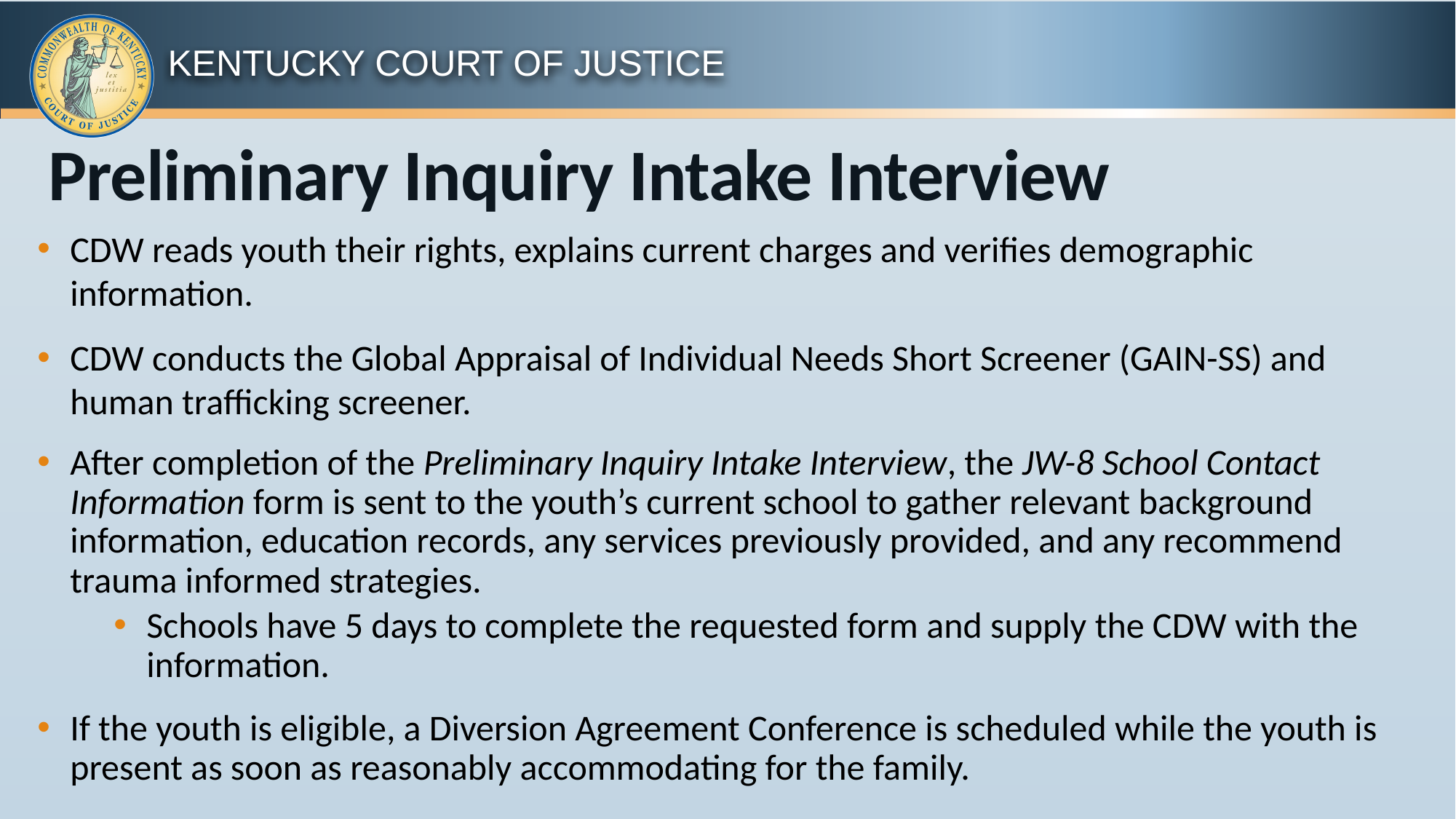

# Preliminary Inquiry Intake Interview
CDW reads youth their rights, explains current charges and verifies demographic information.
CDW conducts the Global Appraisal of Individual Needs Short Screener (GAIN-SS) and human trafficking screener.
After completion of the Preliminary Inquiry Intake Interview, the JW-8 School Contact Information form is sent to the youth’s current school to gather relevant background information, education records, any services previously provided, and any recommend trauma informed strategies.
Schools have 5 days to complete the requested form and supply the CDW with the information.
If the youth is eligible, a Diversion Agreement Conference is scheduled while the youth is present as soon as reasonably accommodating for the family.